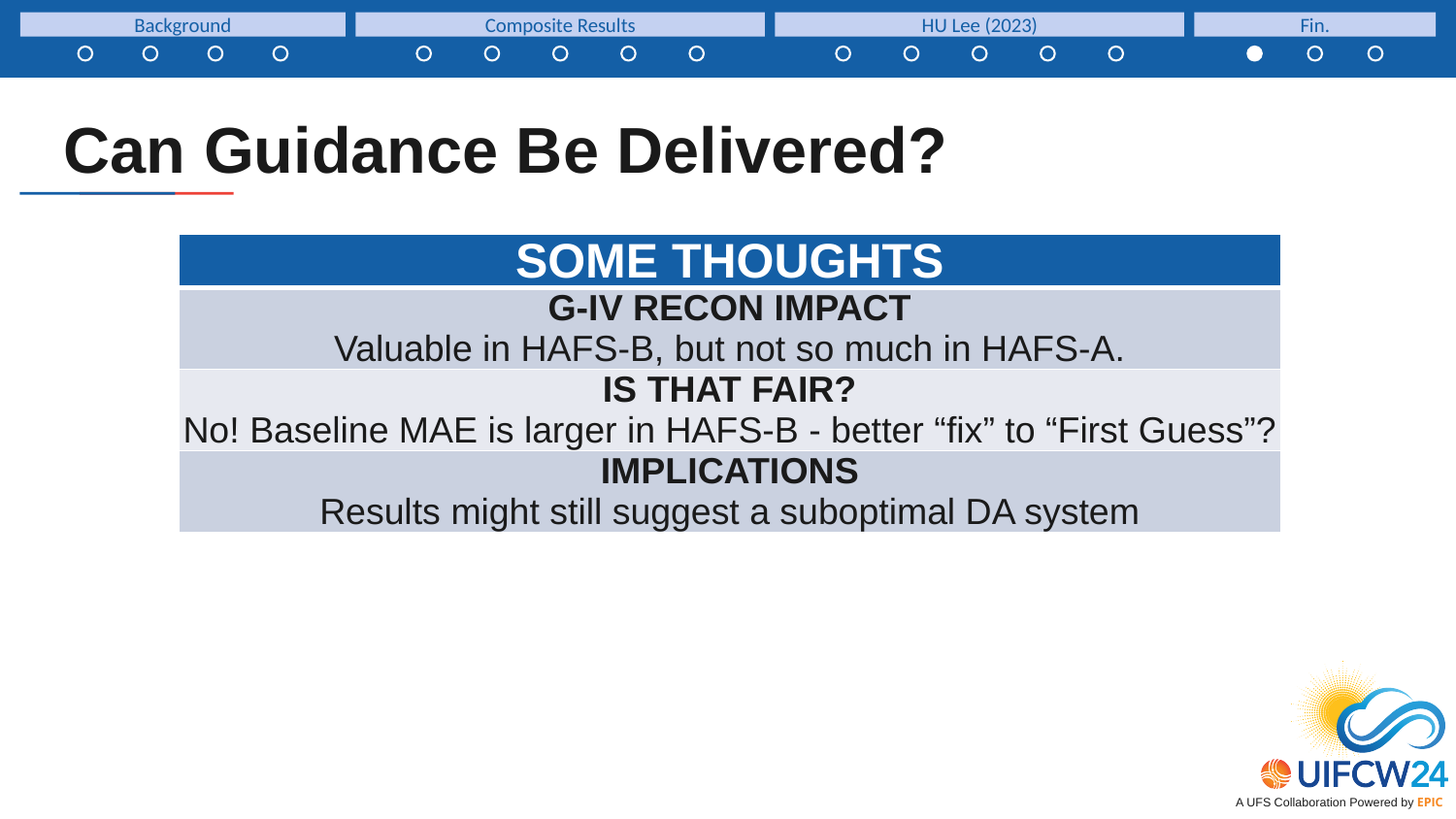

Background
Composite Results
HU Lee (2023)
Fin.

Can Guidance Be Delivered?
| SOME THOUGHTS |
| --- |
| G-IV RECON IMPACT Valuable in HAFS-B, but not so much in HAFS-A. |
| IS THAT FAIR? No! Baseline MAE is larger in HAFS-B - better “fix” to “First Guess”? |
| IMPLICATIONS Results might still suggest a suboptimal DA system |